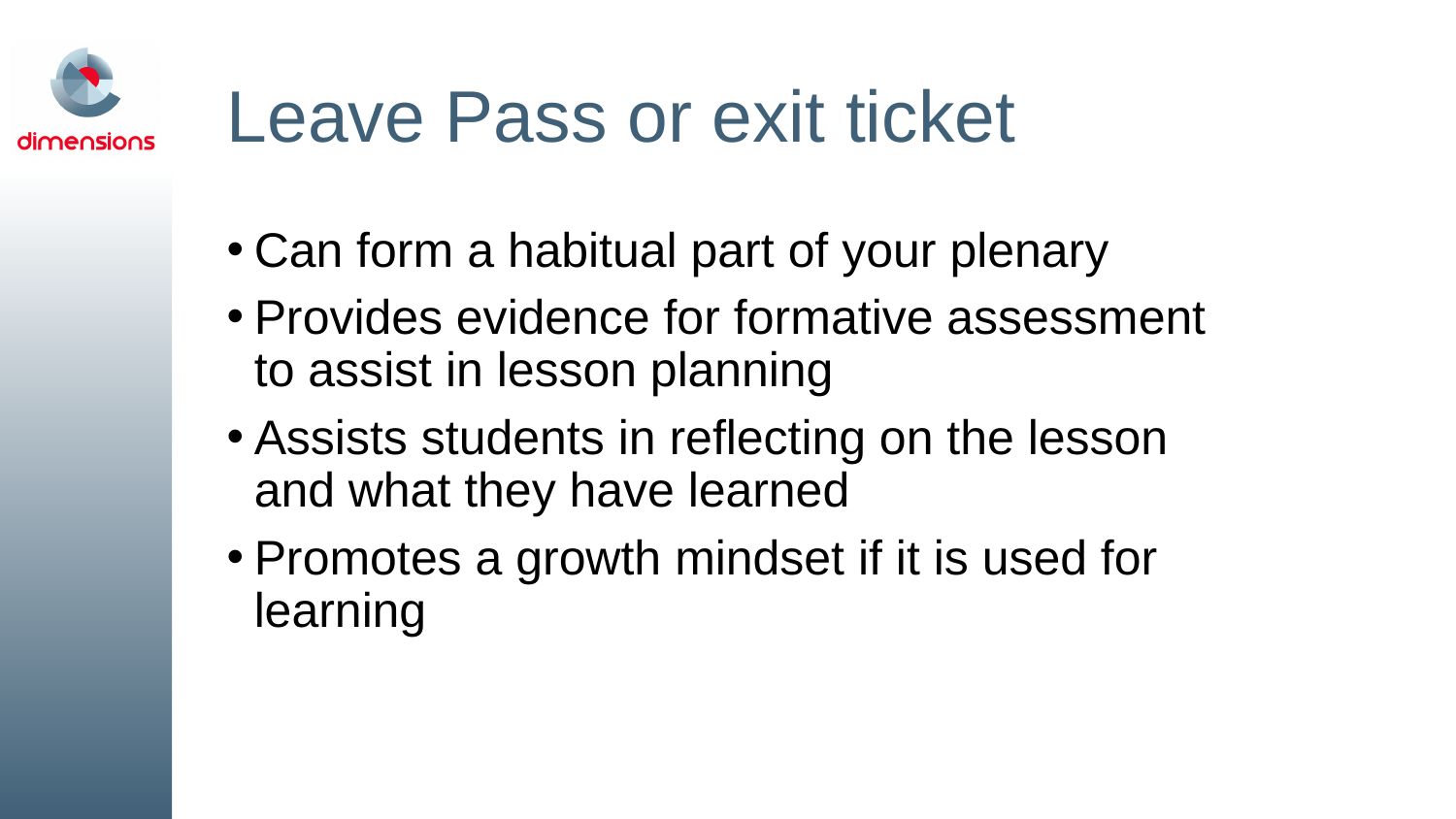

# Leave Pass or exit ticket
Can form a habitual part of your plenary
Provides evidence for formative assessment to assist in lesson planning
Assists students in reflecting on the lesson and what they have learned
Promotes a growth mindset if it is used for learning